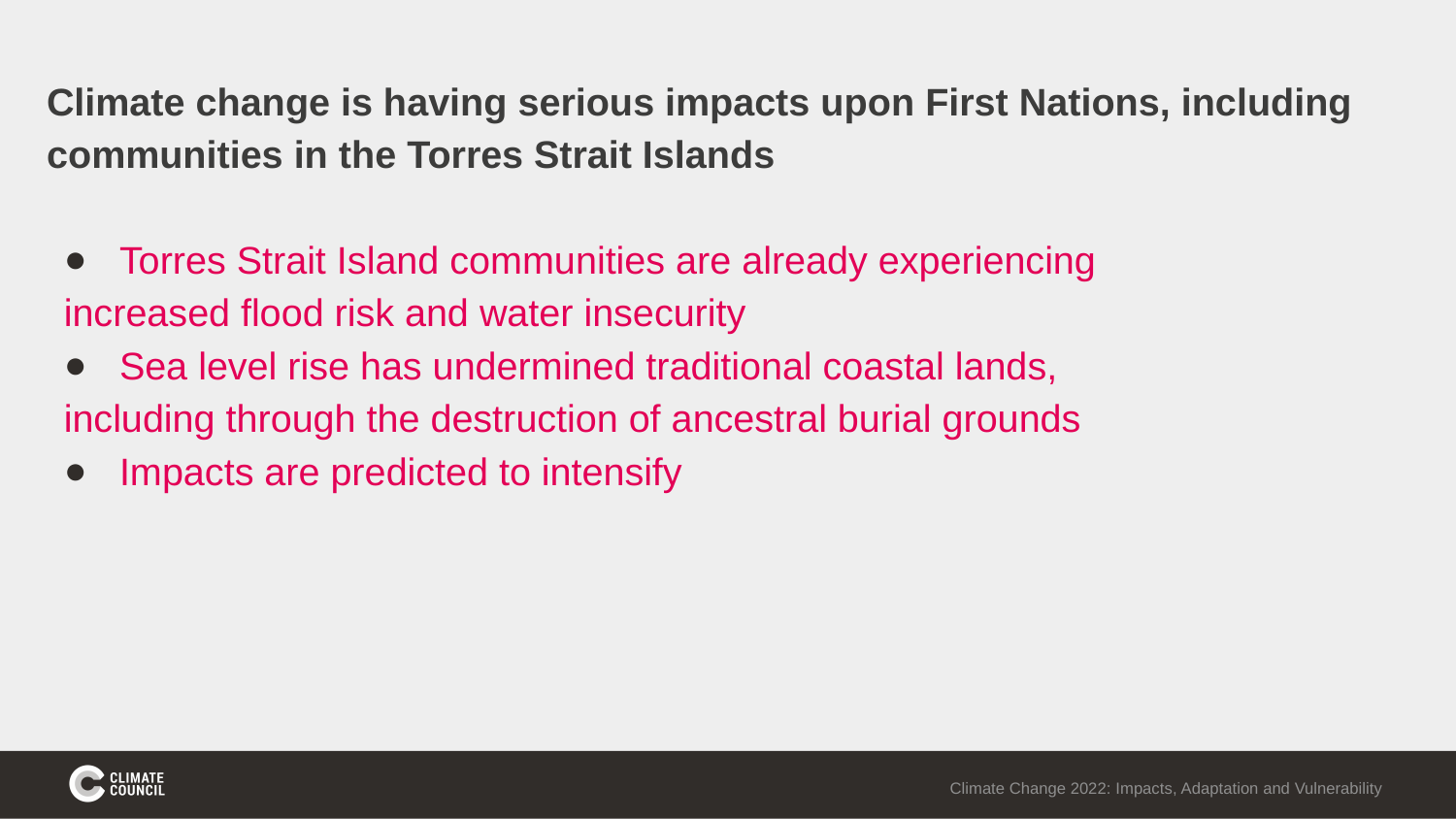

Climate change is having serious impacts upon First Nations, including communities in the Torres Strait Islands

Torres Strait Island communities are already experiencing
increased flood risk and water insecurity
Sea level rise has undermined traditional coastal lands,
including through the destruction of ancestral burial grounds
Impacts are predicted to intensify

Climate Change 2022: Impacts, Adaptation and Vulnerability